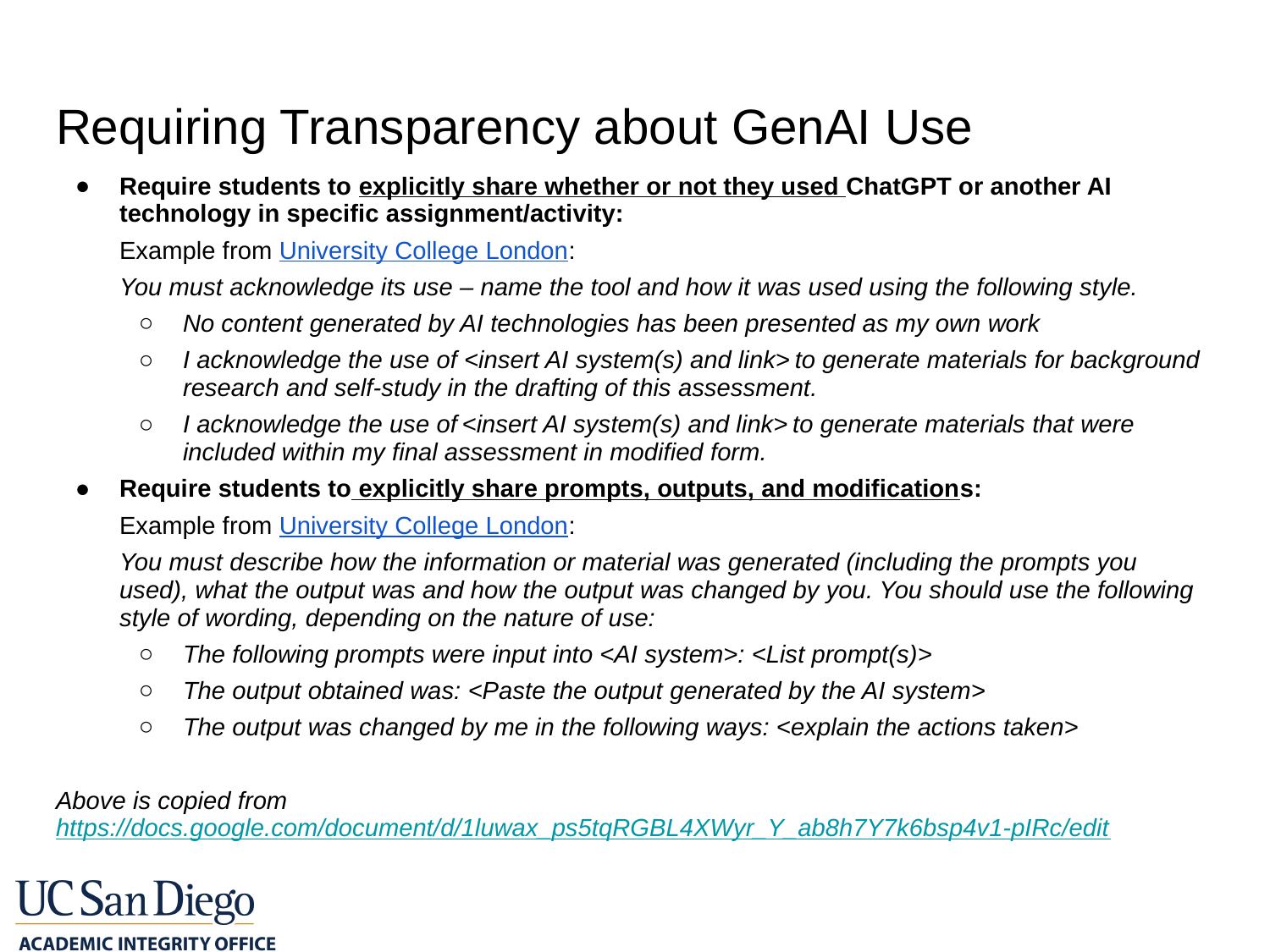

# Requiring Transparency about GenAI Use
Require students to explicitly share whether or not they used ChatGPT or another AI technology in specific assignment/activity:
Example from University College London:
You must acknowledge its use – name the tool and how it was used using the following style.
No content generated by AI technologies has been presented as my own work
I acknowledge the use of <insert AI system(s) and link> to generate materials for background research and self-study in the drafting of this assessment.
I acknowledge the use of <insert AI system(s) and link> to generate materials that were included within my final assessment in modified form.
Require students to explicitly share prompts, outputs, and modifications:
Example from University College London:
You must describe how the information or material was generated (including the prompts you used), what the output was and how the output was changed by you. You should use the following style of wording, depending on the nature of use:
The following prompts were input into <AI system>: <List prompt(s)>
The output obtained was: <Paste the output generated by the AI system>
The output was changed by me in the following ways: <explain the actions taken>

Above is copied from https://docs.google.com/document/d/1luwax_ps5tqRGBL4XWyr_Y_ab8h7Y7k6bsp4v1-pIRc/edit